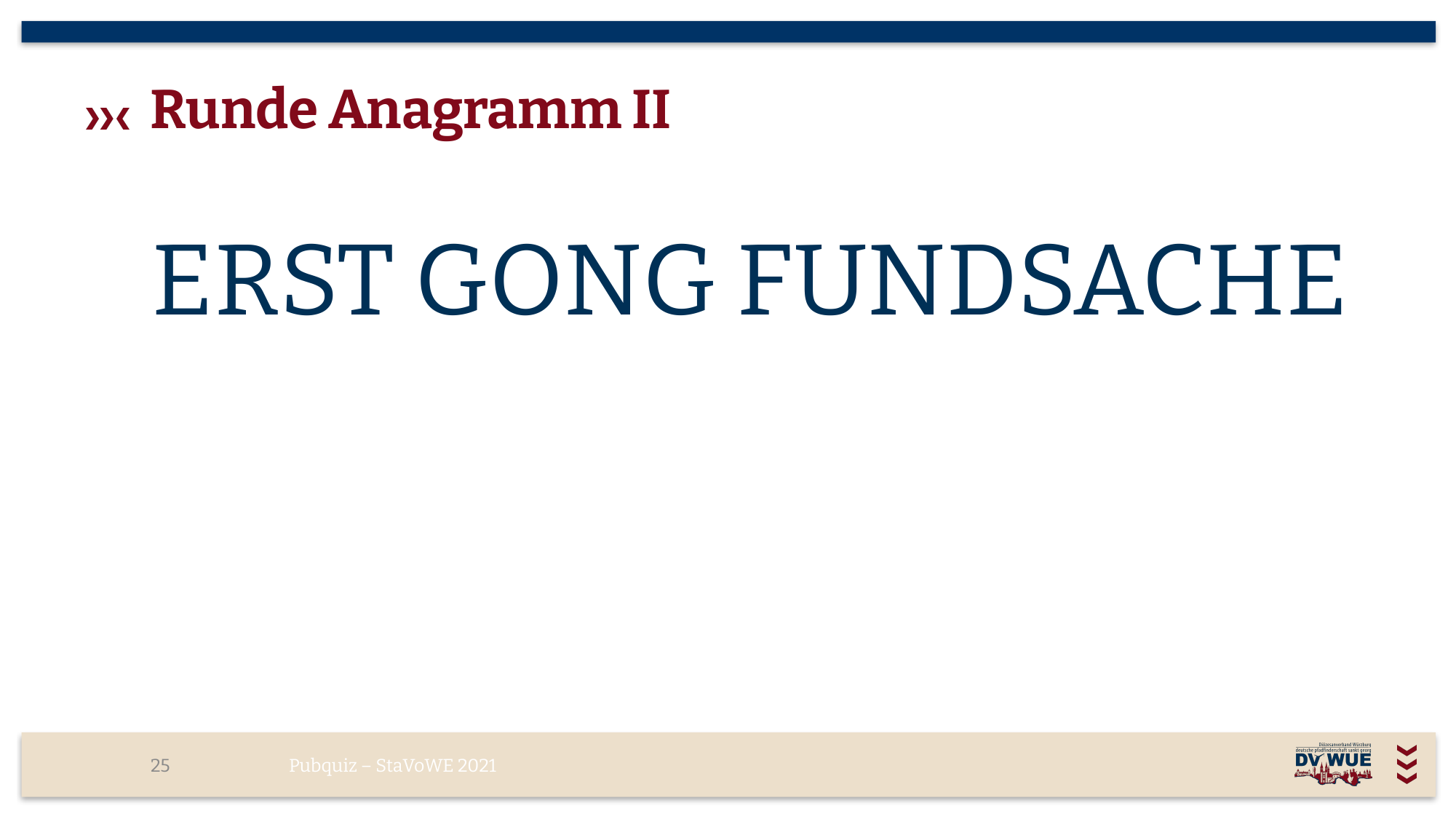

# Runde Anagramm II
ERST GONG FUNDSACHE
25